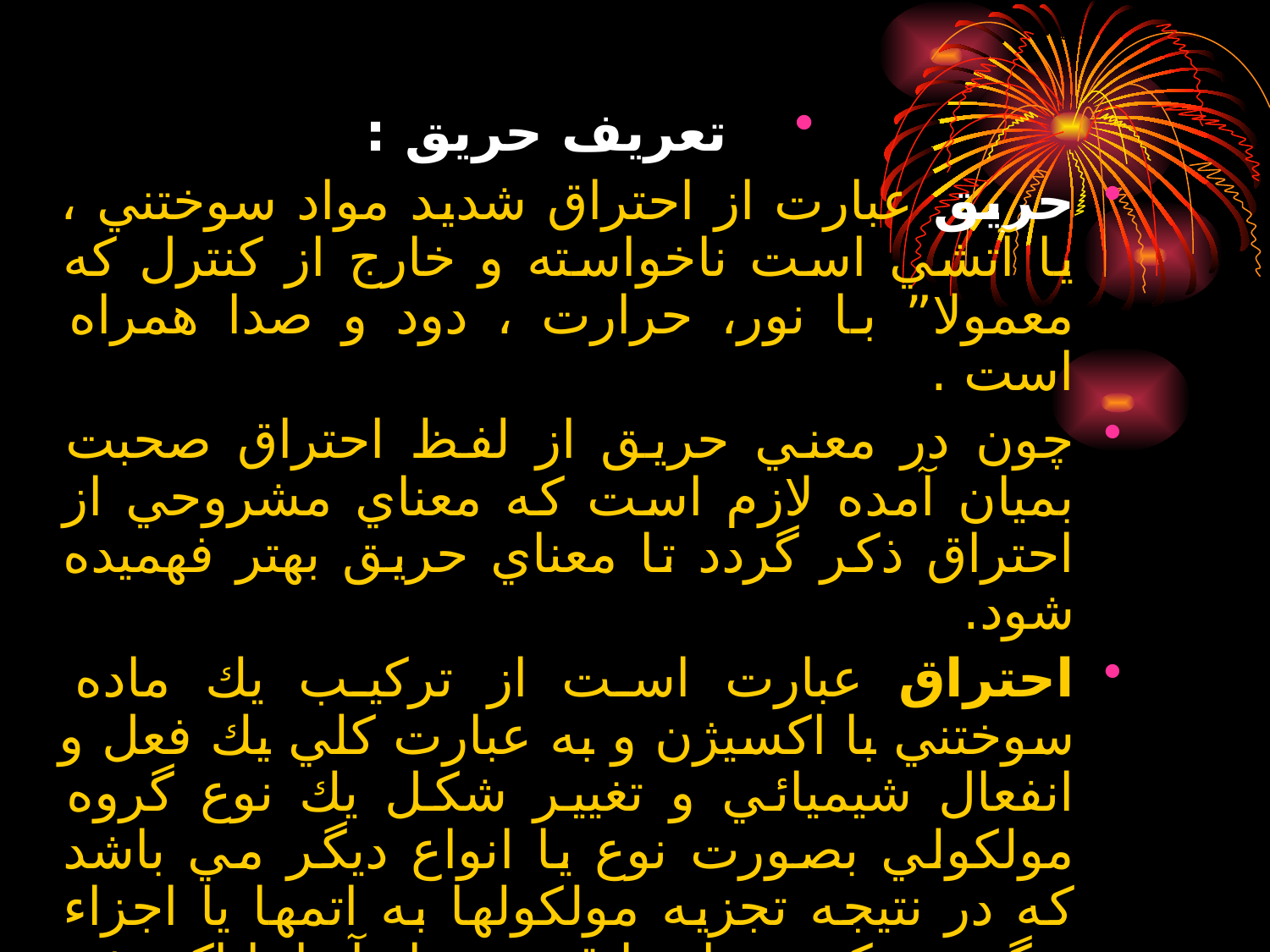

تعريف حريق :
حريق عبارت از احتراق شديد مواد سوختني ، يا آتشي است ناخواسته و خارج از كنترل كه معمولا” با نور، حرارت ، دود و صدا همراه است .
چون در معني حريق از لفظ احتراق صحبت بميان آمده لازم است كه معناي مشروحي از احتراق ذكر گردد تا معناي حريق بهتر فهميده شود.
احتراق عبارت است از تركيب يك ماده سوختني با اكسيژن و به عبارت كلي يك فعل و انفعال شيميائي و تغيير شكل يك نوع گروه مولكولي بصورت نوع يا انواع ديگر مي باشد كه در نتيجه تجزيه مولكولها به اتمها يا اجزاء ديگر و تركيب تمام يا قسمتي از آنها با اكسيژن و تشكيل خوشه هاي تازه مولكولي ، حاصل       مي شود .